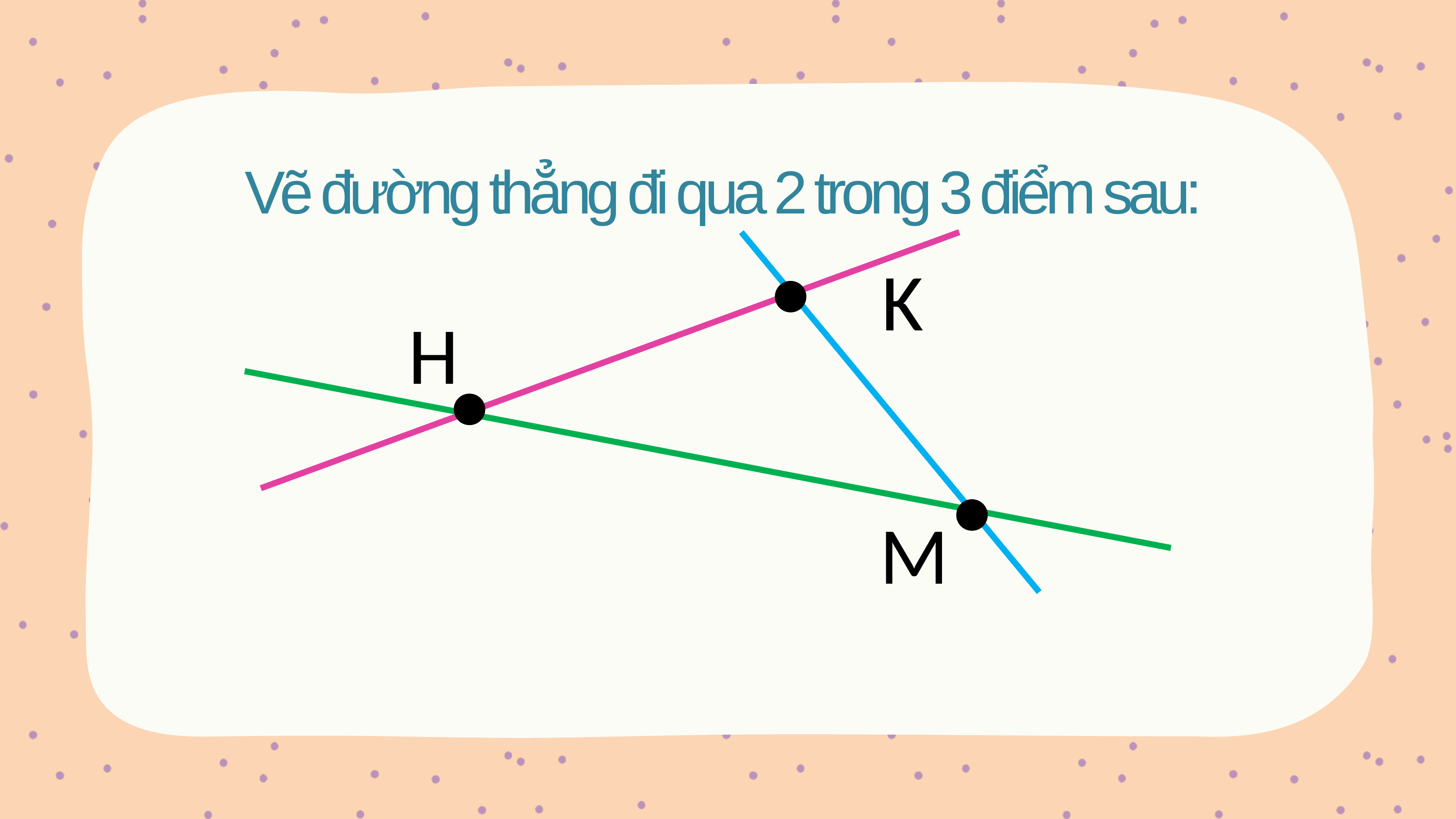

Vẽ đường thẳng đi qua 2 trong 3 điểm sau:
K

H

M